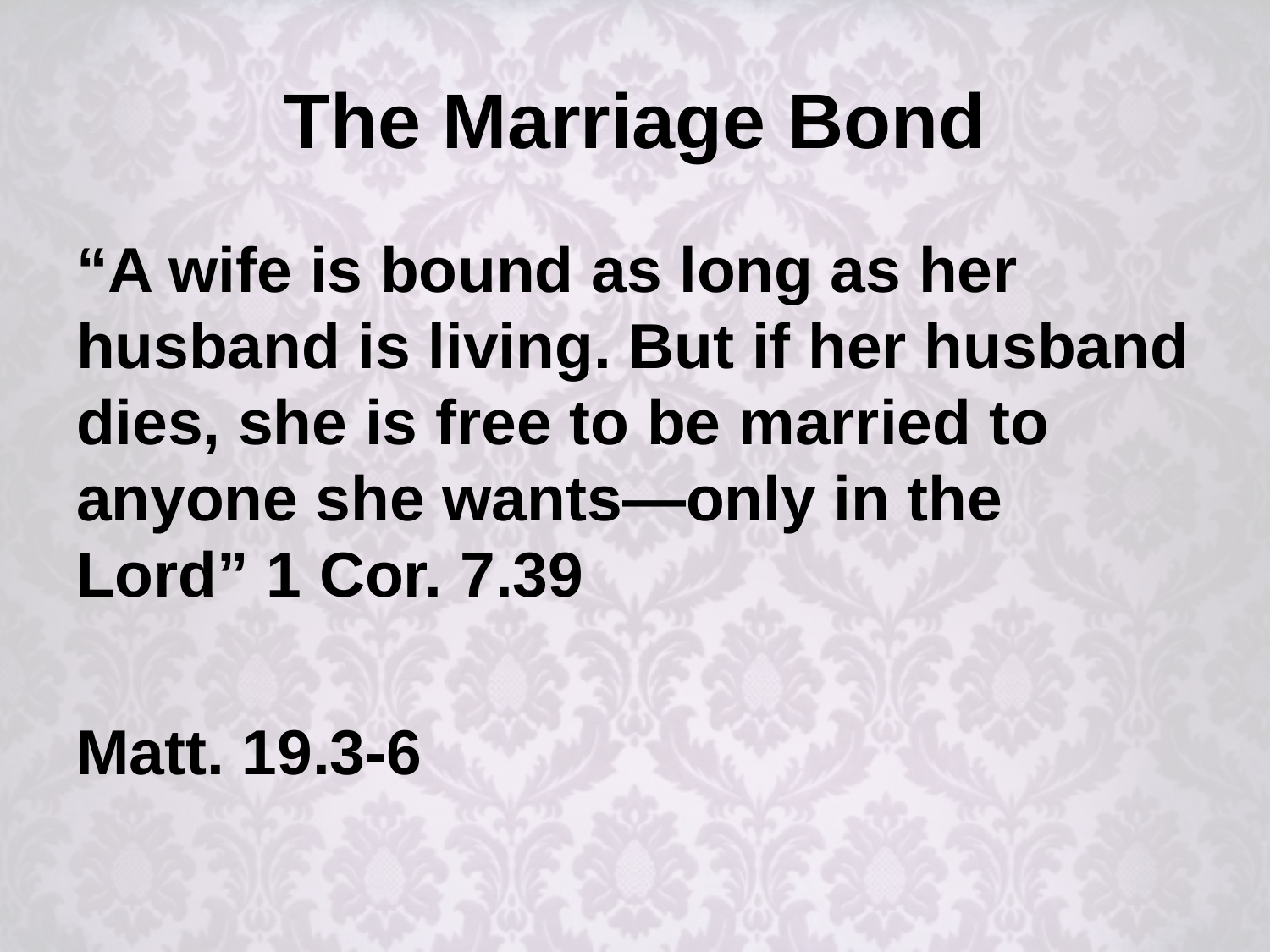

# The Marriage Bond
“A wife is bound as long as her husband is living. But if her husband dies, she is free to be married to anyone she wants—only in the Lord” 1 Cor. 7.39

Matt. 19.3-6